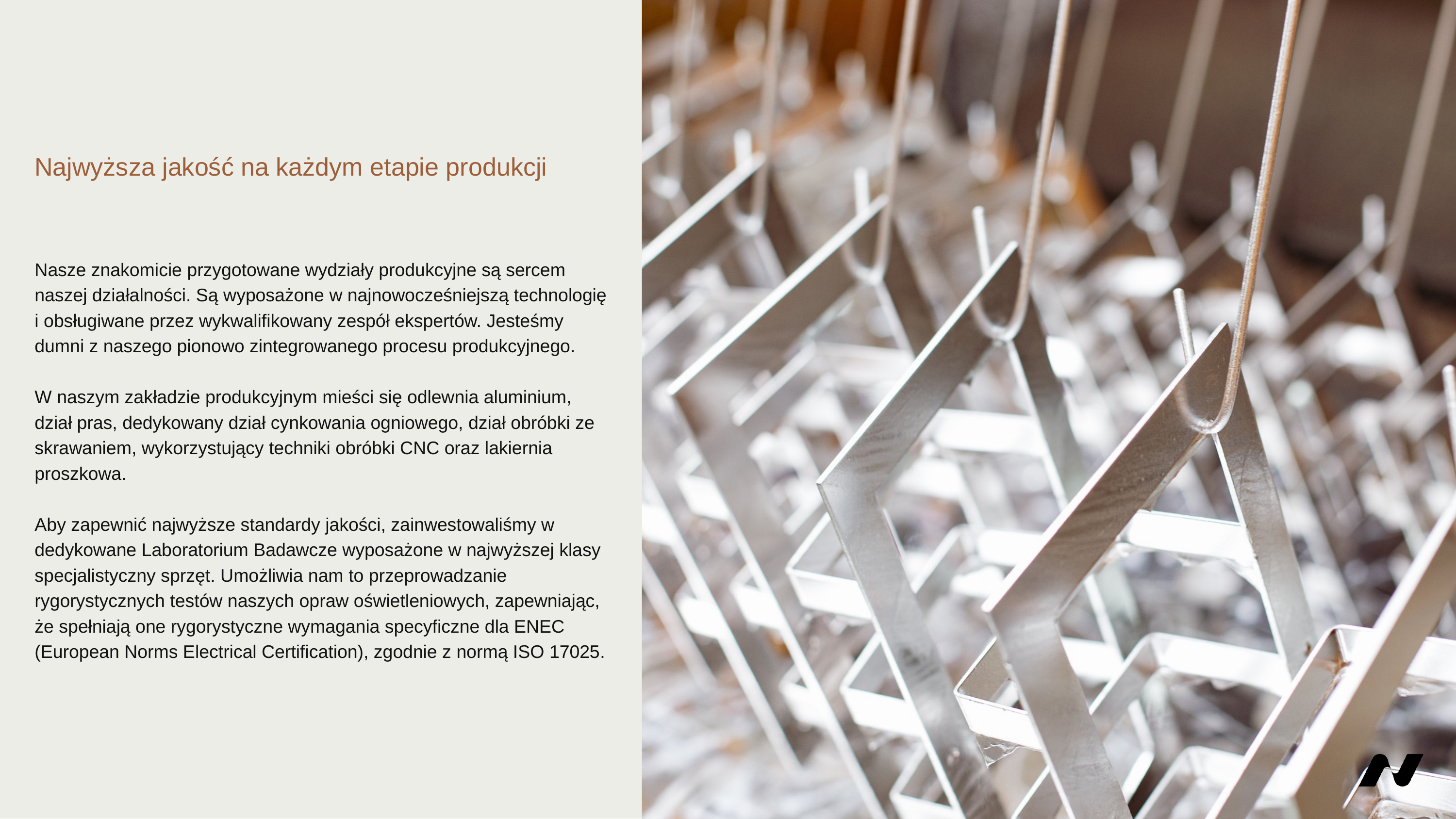

Najwyższa jakość na każdym etapie produkcji
Nasze znakomicie przygotowane wydziały produkcyjne są sercem naszej działalności. Są wyposażone w najnowocześniejszą technologię i obsługiwane przez wykwalifikowany zespół ekspertów. Jesteśmy dumni z naszego pionowo zintegrowanego procesu produkcyjnego.

W naszym zakładzie produkcyjnym mieści się odlewnia aluminium, dział pras, dedykowany dział cynkowania ogniowego, dział obróbki ze skrawaniem, wykorzystujący techniki obróbki CNC oraz lakiernia proszkowa.

Aby zapewnić najwyższe standardy jakości, zainwestowaliśmy w dedykowane Laboratorium Badawcze wyposażone w najwyższej klasy specjalistyczny sprzęt. Umożliwia nam to przeprowadzanie rygorystycznych testów naszych opraw oświetleniowych, zapewniając, że spełniają one rygorystyczne wymagania specyficzne dla ENEC (European Norms Electrical Certification), zgodnie z normą ISO 17025.